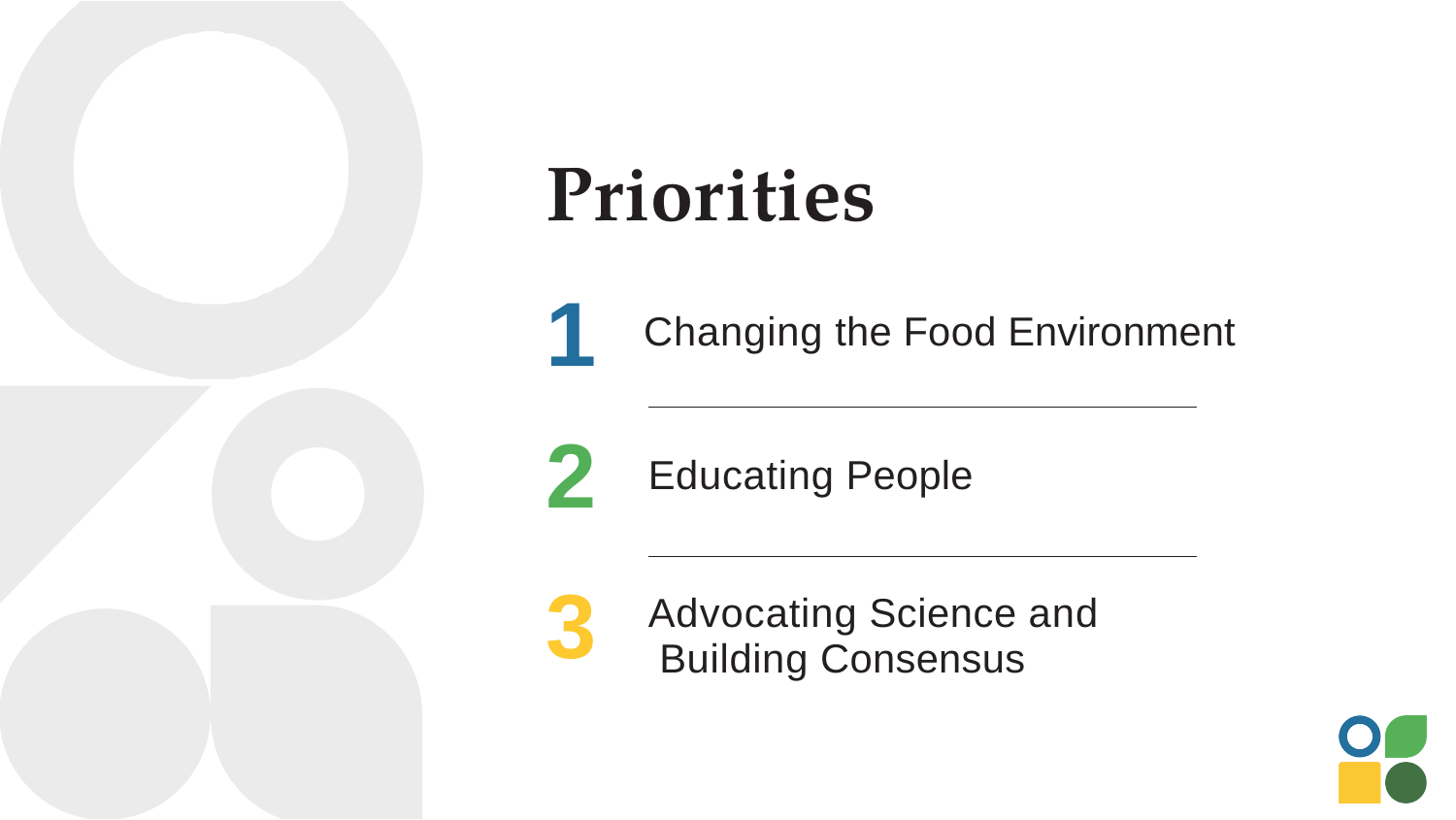

# Priorities
1
2
3
Changing the Food Environment

Educating People

Advocating Science and  Building Consensus